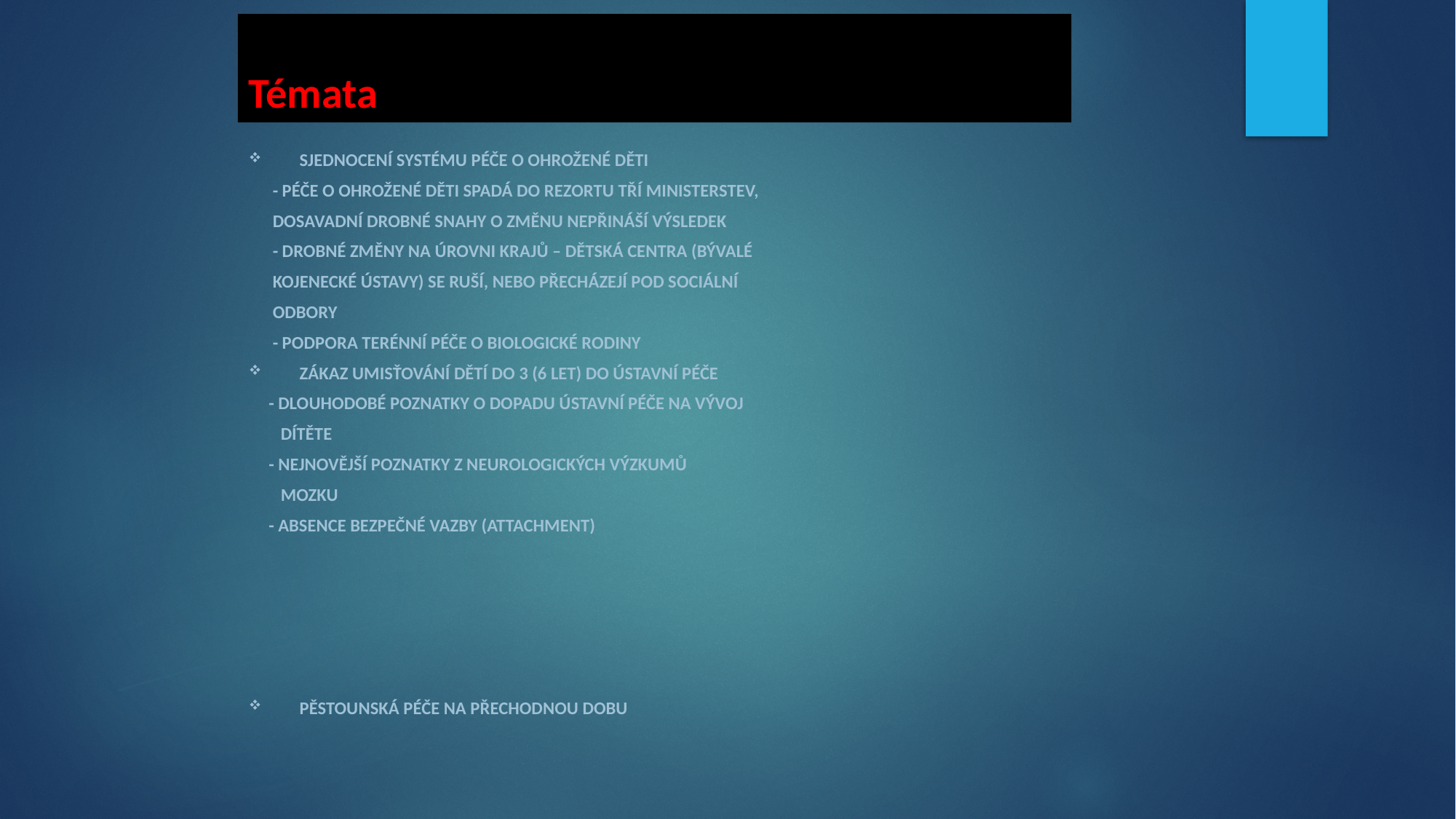

# Témata
Sjednocení systému péče o ohrožené děti
      - péče o ohrožené děti spadá do rezortu tří ministerstev,
      dosavadní drobné snahy o změnu nepřináší výsledek
      - drobné změny na úrovni krajů – dětská centra (bývalé
      kojenecké ústavy) se ruší, nebo přecházejí pod sociální
      odbory
      - podpora terénní péče o biologické rodiny
Zákaz umisťování dětí do 3 (6 let) do ústavní péče
     - dlouhodobé poznatky o dopadu ústavní péče na vývoj
        dítěte
     - nejnovější poznatky z neurologických výzkumů
        mozku
     - absence bezpečné vazby (attachment)

Pěstounská péče na přechodnou dobu